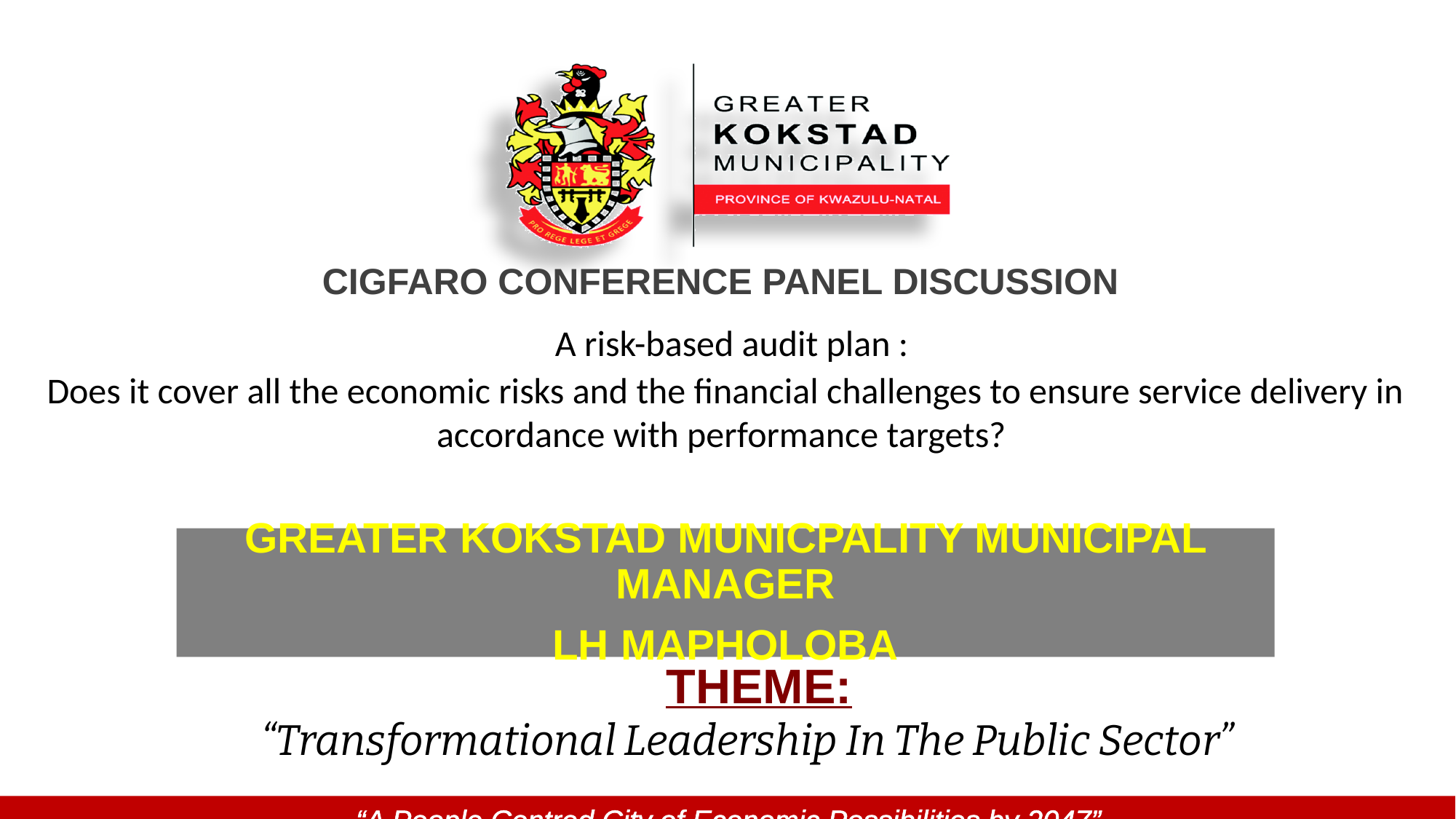

# CIGFARO CONFERENCE PANEL DISCUSSION A risk-based audit plan : Does it cover all the economic risks and the financial challenges to ensure service delivery in accordance with performance targets?
GREATER KOKSTAD MUNICPALITY MUNICIPAL MANAGER
LH MAPHOLOBA
THEME:
	    “Transformational Leadership In The Public Sector”
“A People Centred City of Economic Possibilities by 2047”